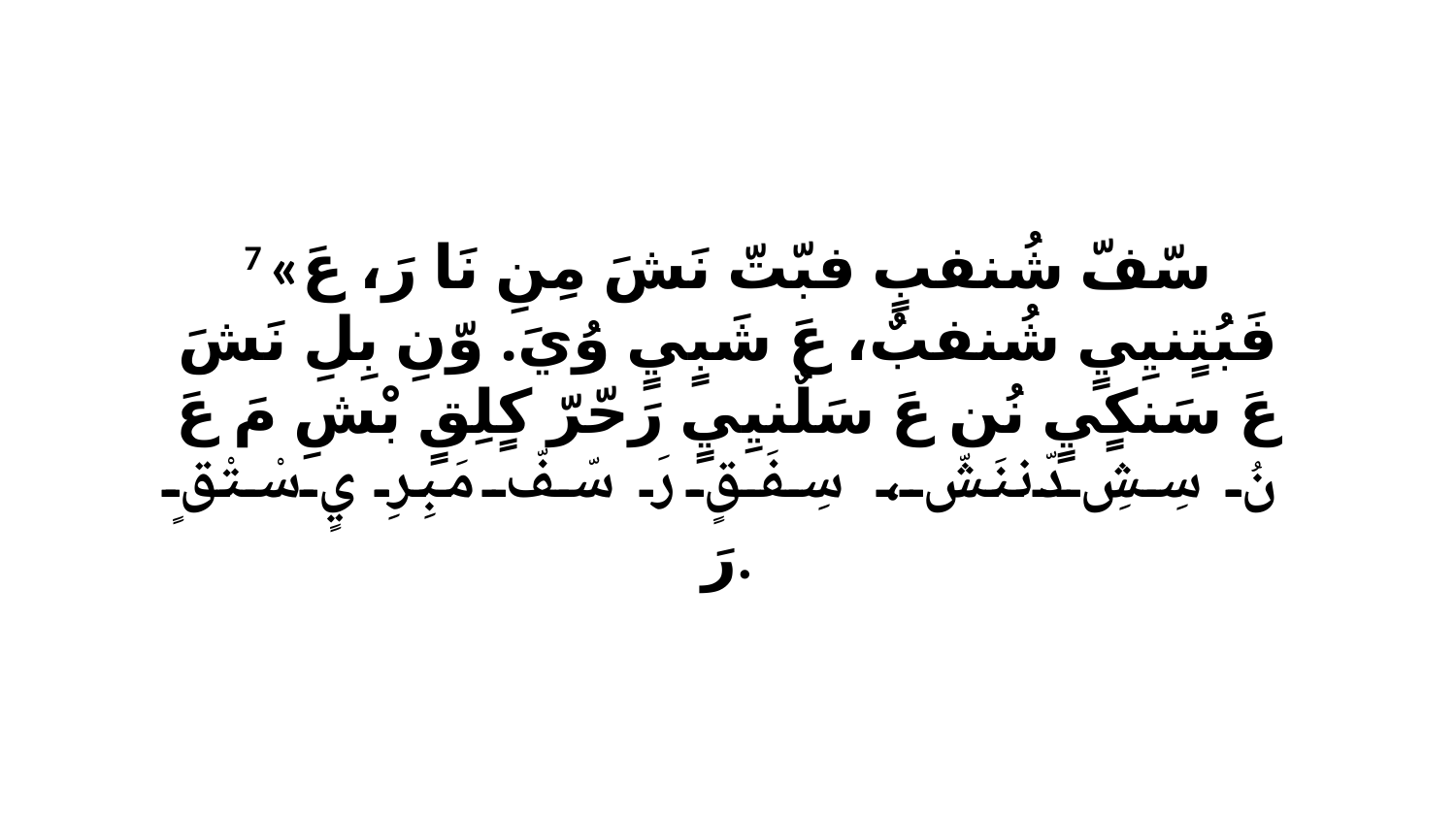

7 «سّفّ شُنفبٍ فبّتّ نَشَ مِنِ نَا رَ، عَ فَبُتٍنيِيٍ شُنفبٌ، عَ شَبٍيٍ وُيَ. وّنِ بِلِ نَشَ عَ سَنكٍيٍ نُن عَ سَلٌنيِيٍ رَحّرّ كٍلِقٍ بْشِ مَ عَ نُ سِشِ دّننَشّ، سِفَقٍ رَ سّفّ مَبِرِ يٍ سْتْقٍ رَ.